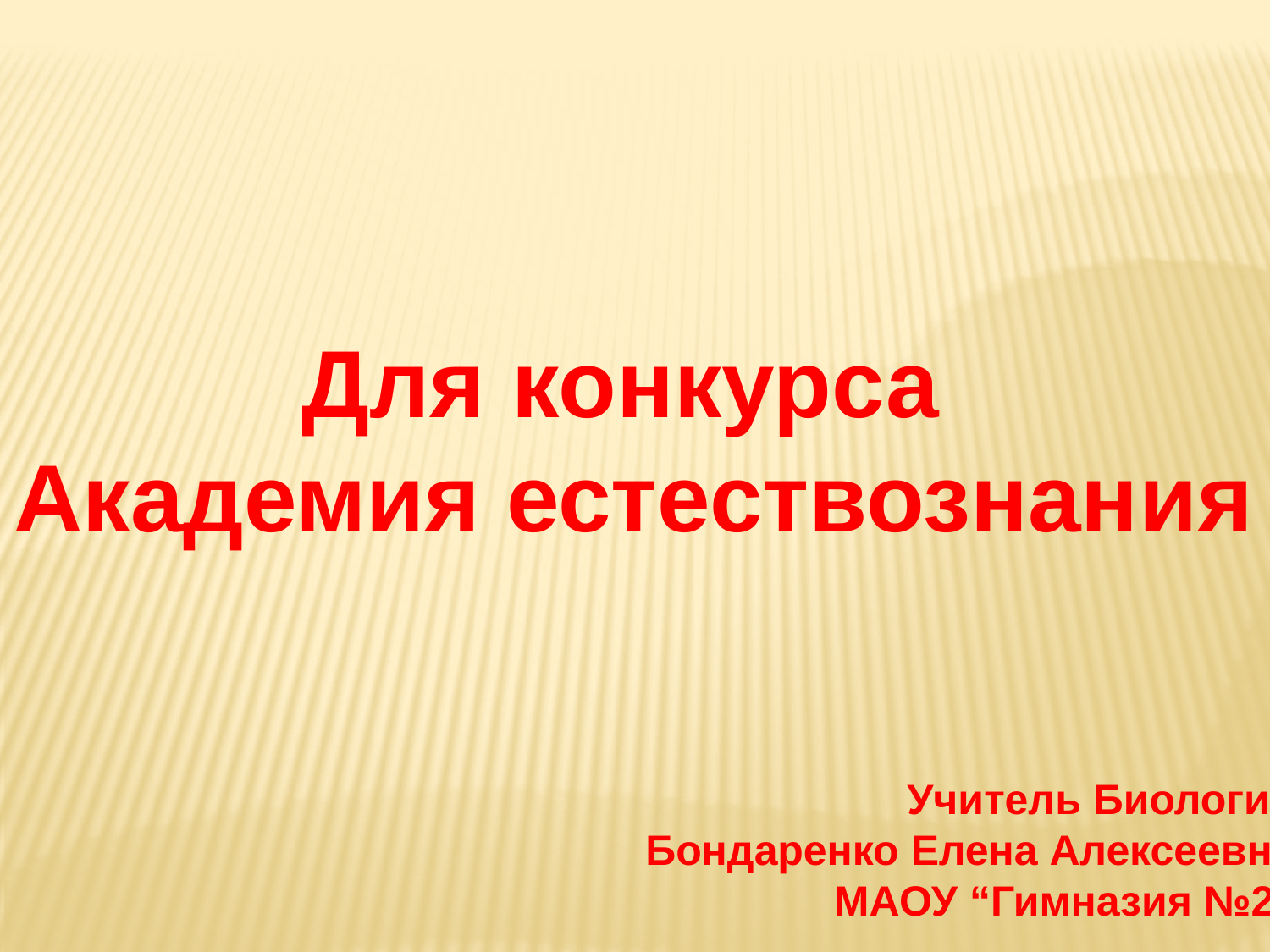

Для конкурса
Академия естествознания
Учитель Биологии
Бондаренко Елена Алексеевна
МАОУ “Гимназия №2”